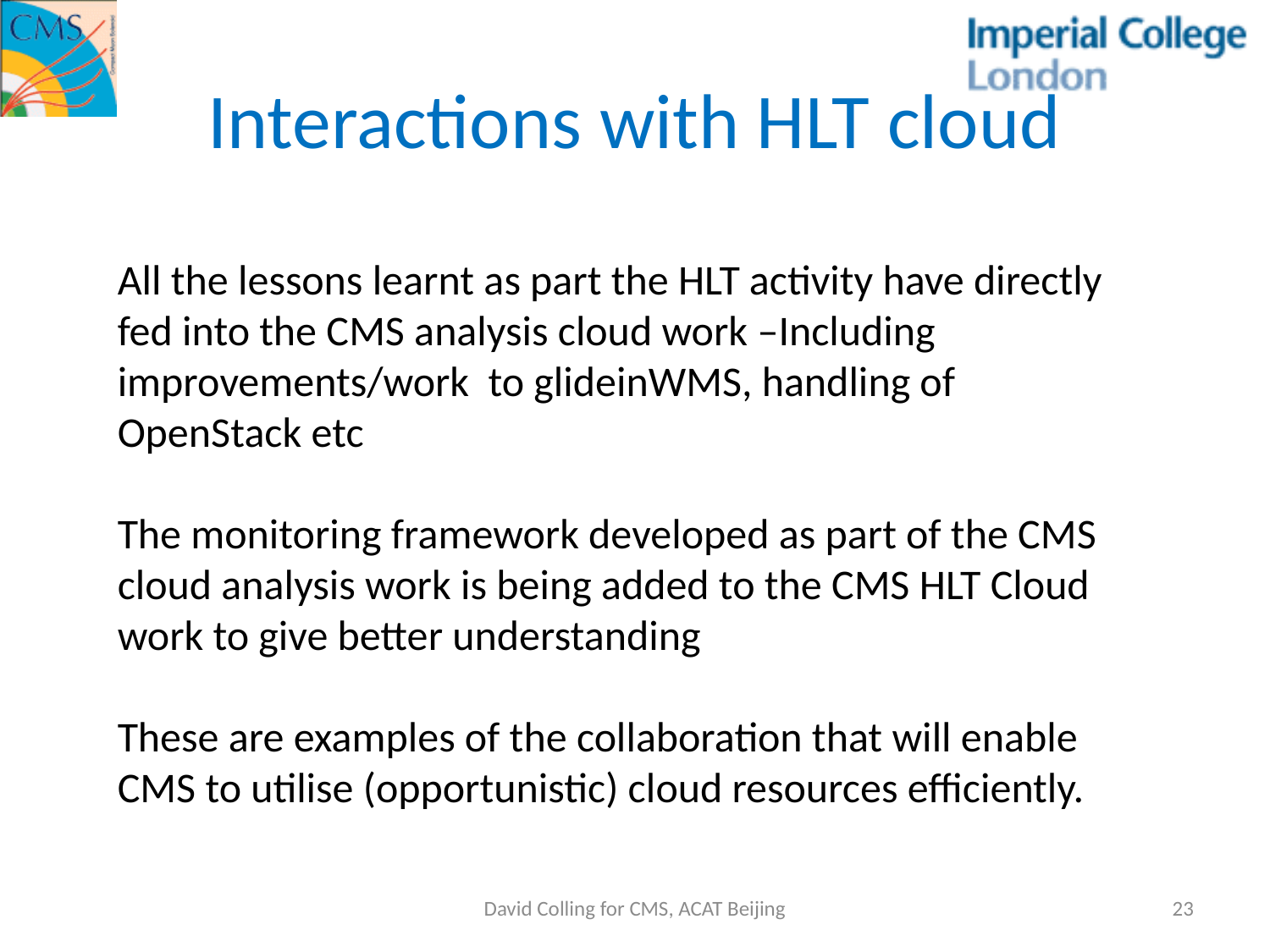

# Interactions with HLT cloud
All the lessons learnt as part the HLT activity have directly fed into the CMS analysis cloud work –Including improvements/work  to glideinWMS, handling of OpenStack etc

The monitoring framework developed as part of the CMS cloud analysis work is being added to the CMS HLT Cloud work to give better understanding

These are examples of the collaboration that will enable CMS to utilise (opportunistic) cloud resources efficiently.

David Colling for CMS, ACAT Beijing
23